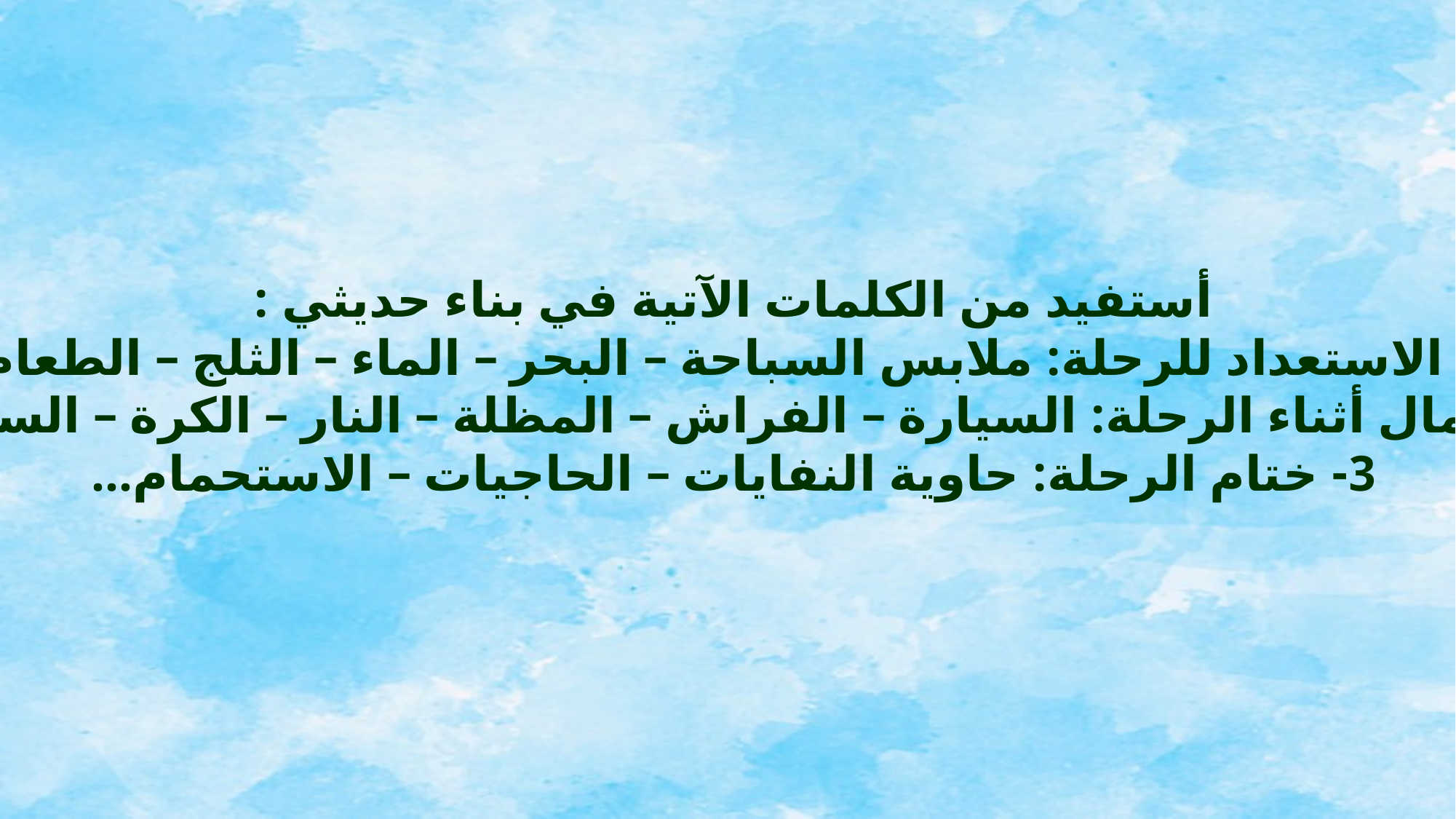

أستفيد من الكلمات الآتية في بناء حديثي :
1- الاستعداد للرحلة: ملابس السباحة – البحر – الماء – الثلج – الطعام.
2- الأعمال أثناء الرحلة: السيارة – الفراش – المظلة – النار – الكرة – السباحة...
3- ختام الرحلة: حاوية النفايات – الحاجيات – الاستحمام...